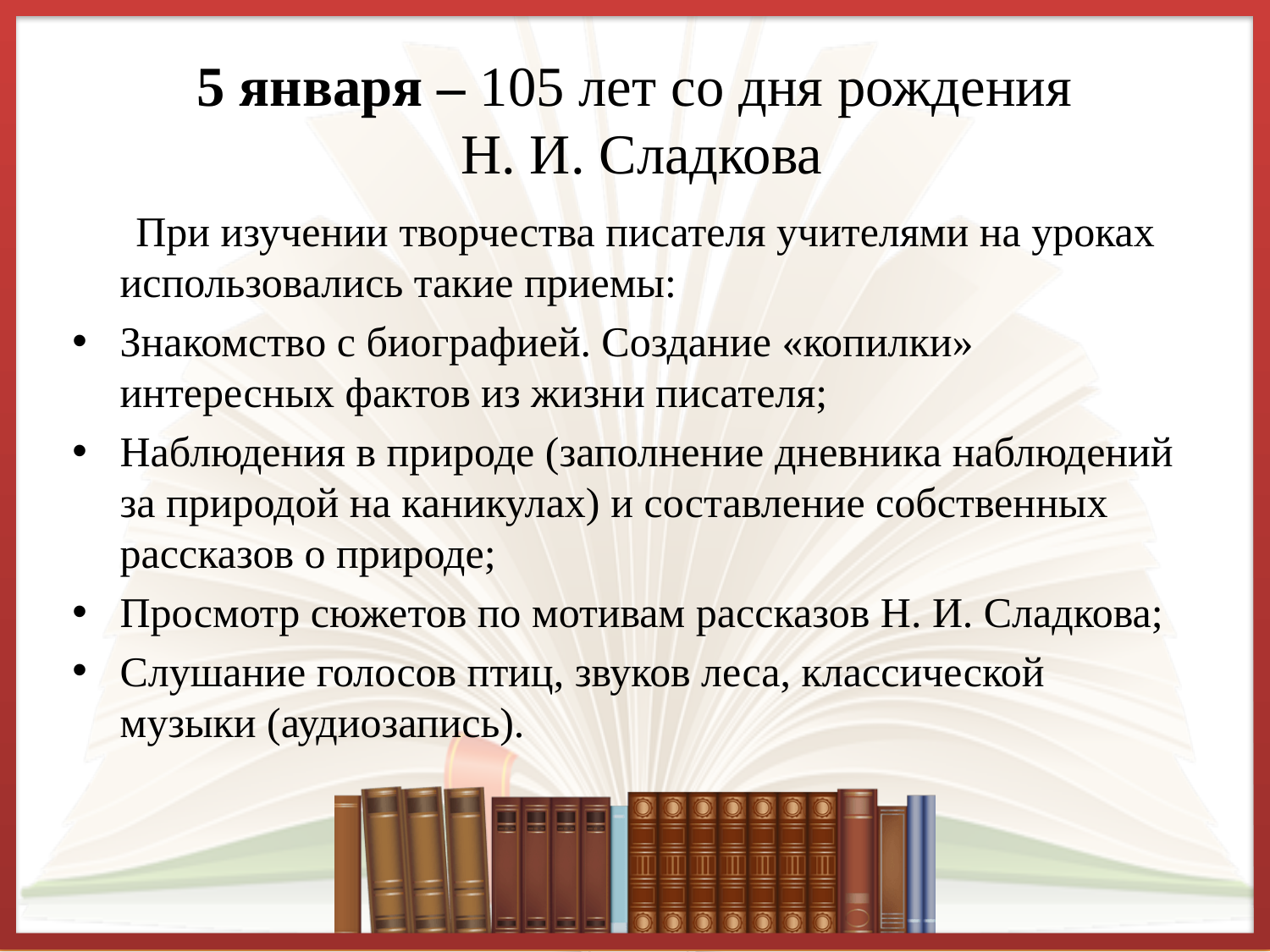

# 5 января – 105 лет со дня рождения Н. И. Сладкова
      При изучении творчества писателя учителями на уроках использовались такие приемы:
Знакомство с биографией. Создание «копилки» интересных фактов из жизни писателя;
Наблюдения в природе (заполнение дневника наблюдений за природой на каникулах) и составление собственных рассказов о природе;
Просмотр сюжетов по мотивам рассказов Н. И. Сладкова;
Слушание голосов птиц, звуков леса, классической музыки (аудиозапись).